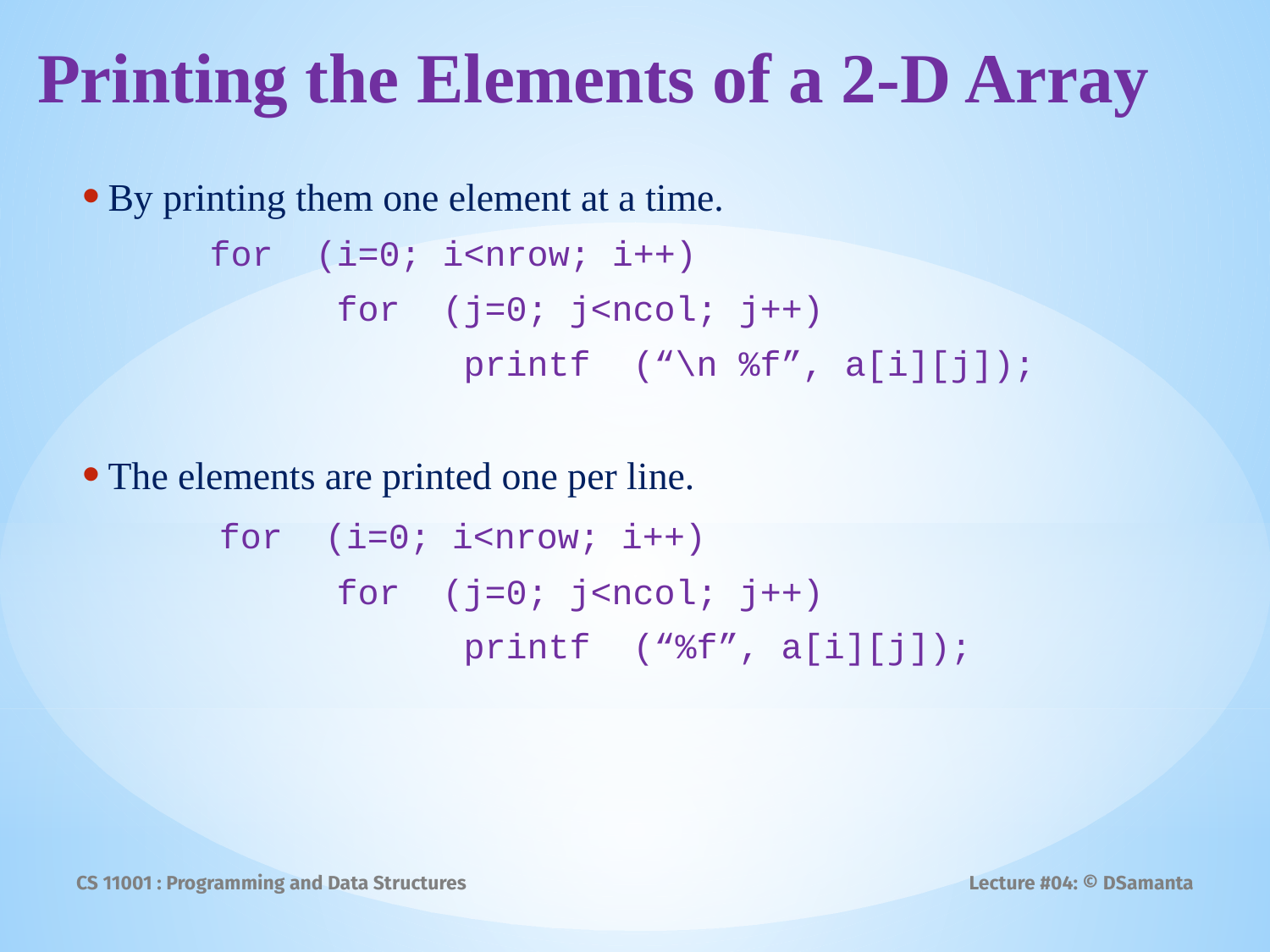

# Printing the Elements of a 2-D Array
By printing them one element at a time.
	for  (i=0; i<nrow; i++)
		for  (j=0; j<ncol; j++)
			printf  (“\n %f”, a[i][j]);

The elements are printed one per line.
	 for  (i=0; i<nrow; i++)
		for  (j=0; j<ncol; j++)
			printf  (“%f”, a[i][j]);

CS 11001 : Programming and Data Structures
Lecture #04: © DSamanta